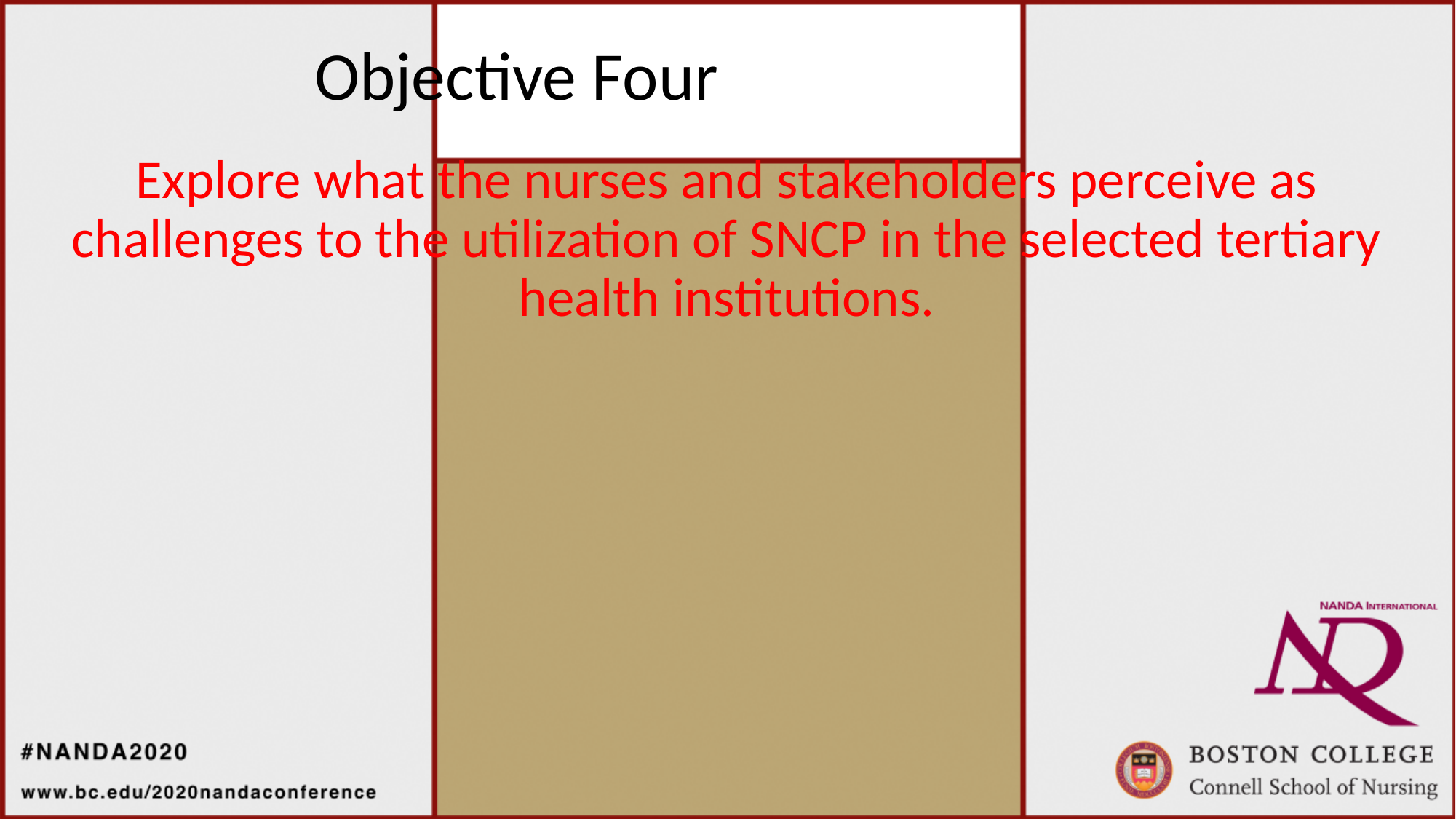

# Objective Four
Explore what the nurses and stakeholders perceive as challenges to the utilization of SNCP in the selected tertiary health institutions.